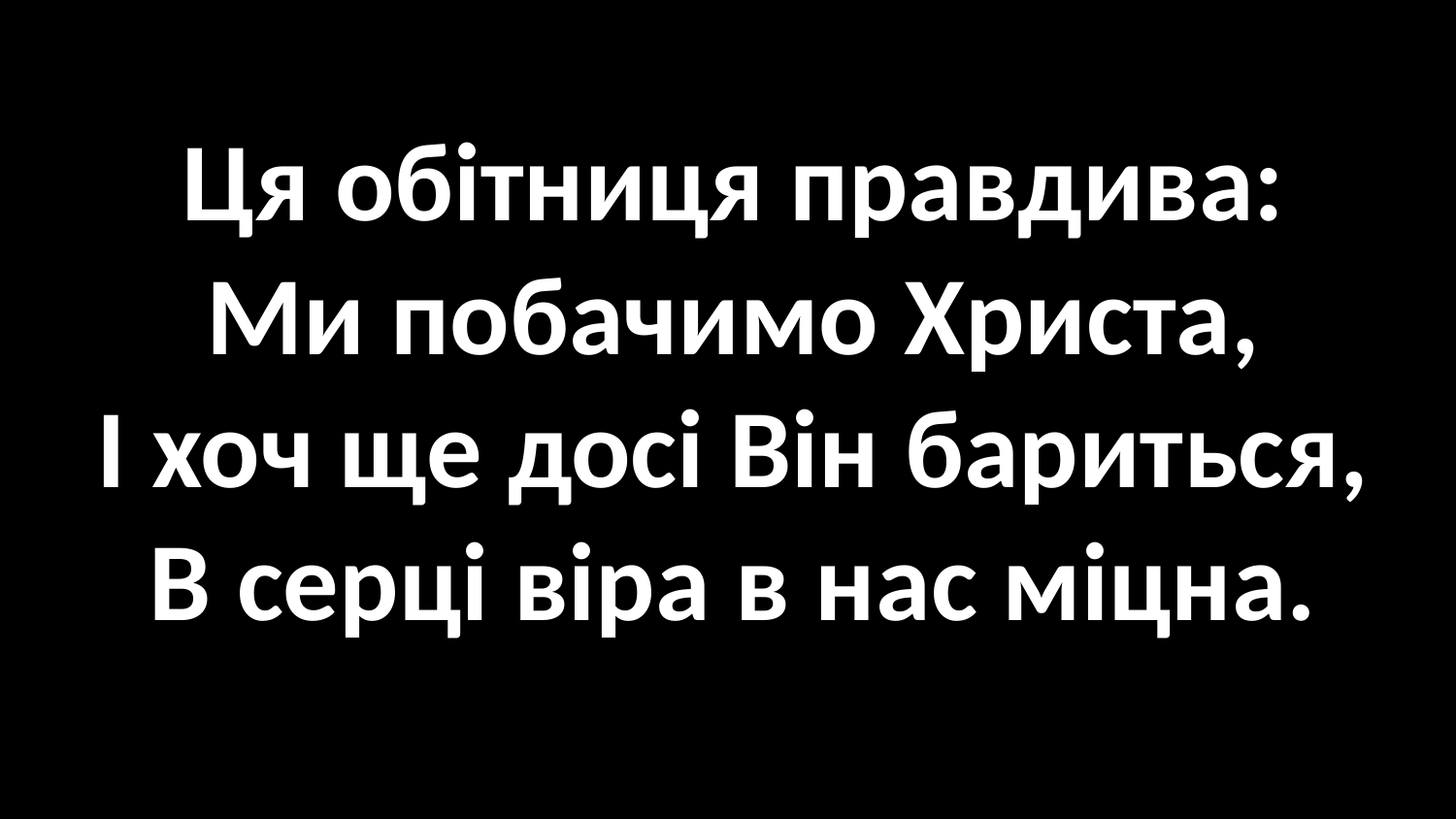

#
Ця обітниця правдива:
Ми побачимо Христа,
І хоч ще досі Він бариться,
В серці віра в нас міцна.